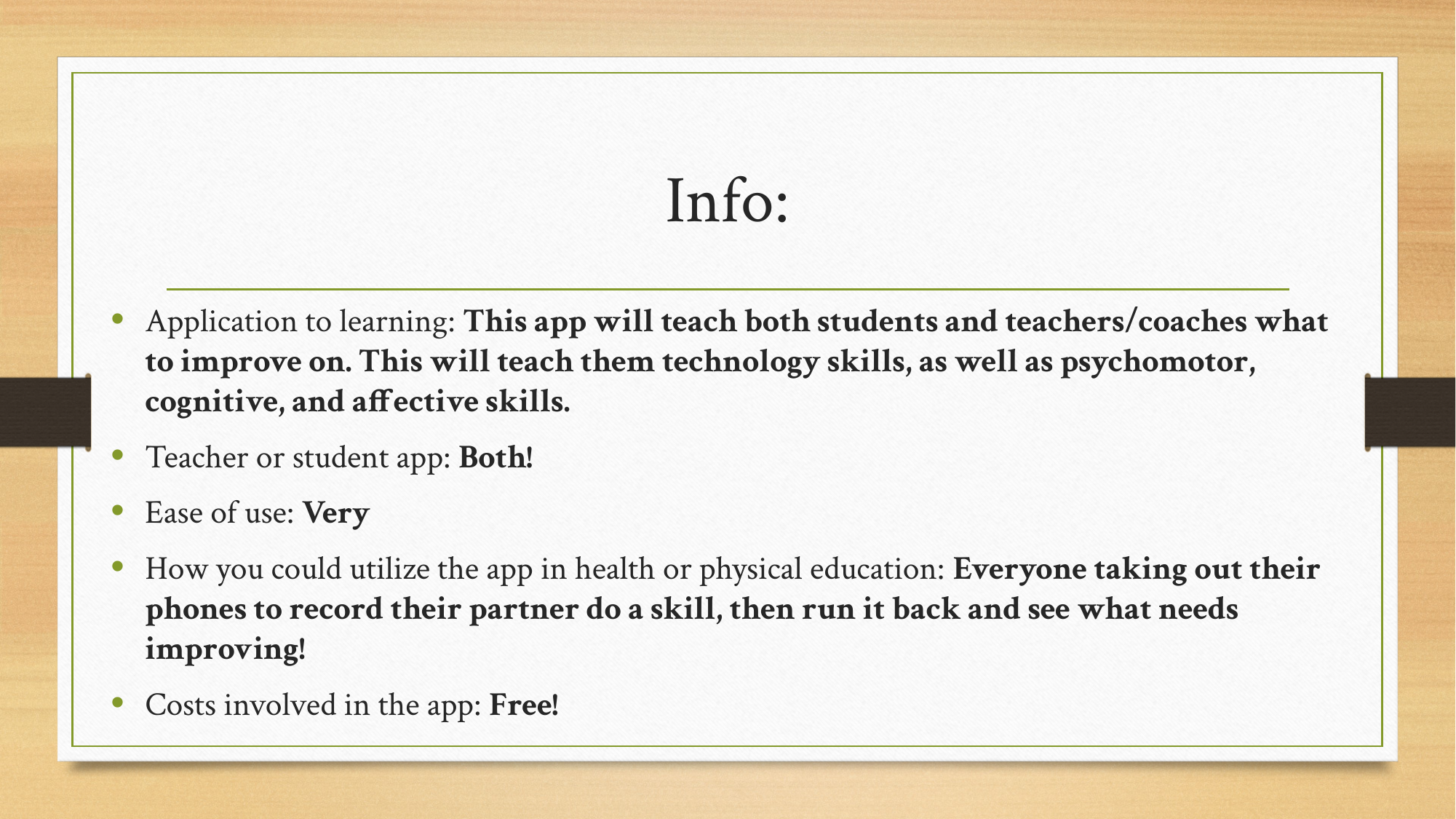

# Info:

Application to learning: This app will teach both students and teachers/coaches what to improve on. This will teach them technology skills, as well as psychomotor, cognitive, and affective skills.
Teacher or student app: Both!
Ease of use: Very
How you could utilize the app in health or physical education: Everyone taking out their phones to record their partner do a skill, then run it back and see what needs improving!
Costs involved in the app: Free!